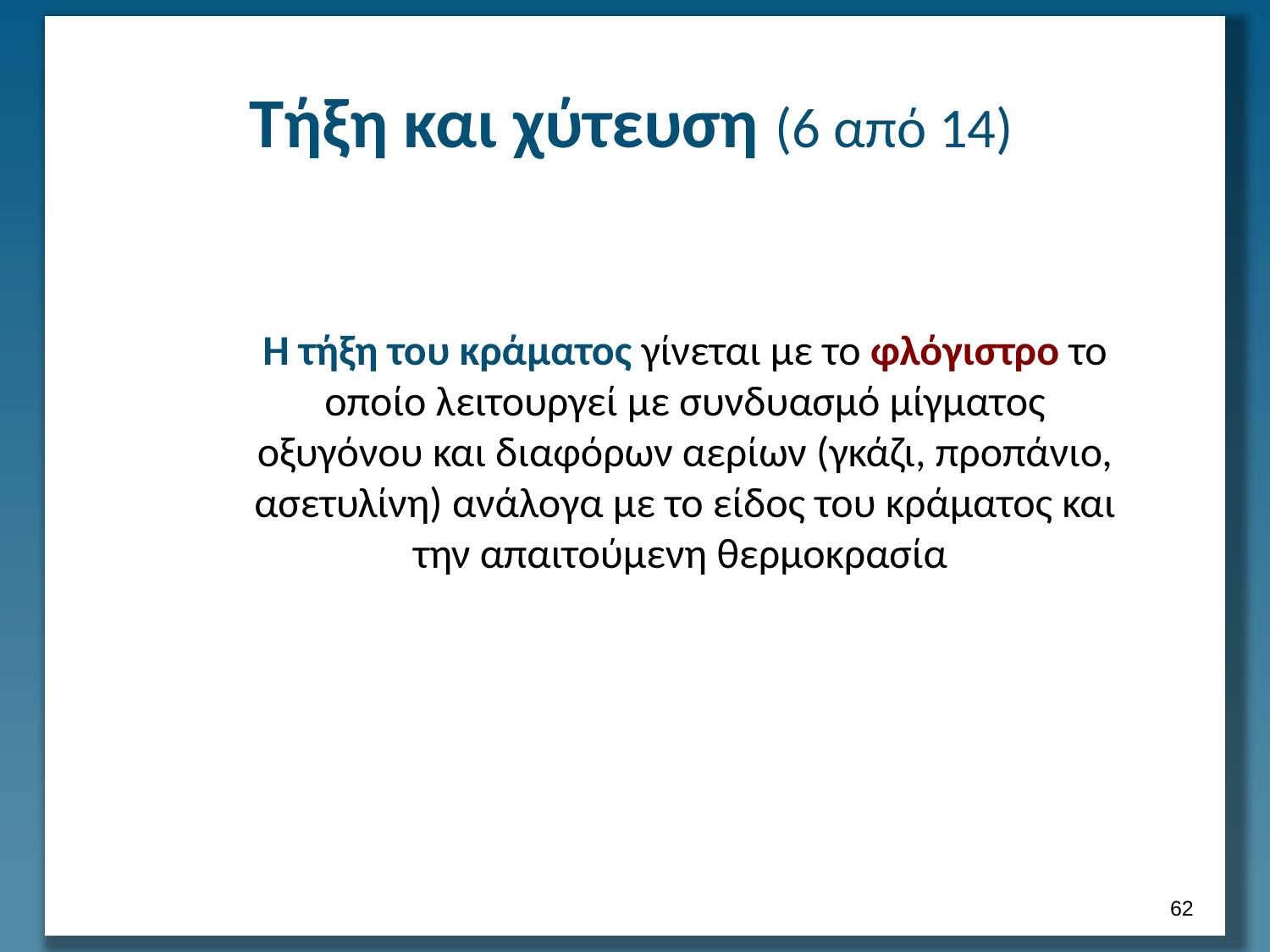

# Τήξη και χύτευση (6 από 14)
Η τήξη του κράματος γίνεται με το φλόγιστρο το οποίο λειτουργεί με συνδυασμό μίγματος οξυγόνου και διαφόρων αερίων (γκάζι, προπάνιο, ασετυλίνη) ανάλογα με το είδος του κράματος και την απαιτούμενη θερμοκρασία
62